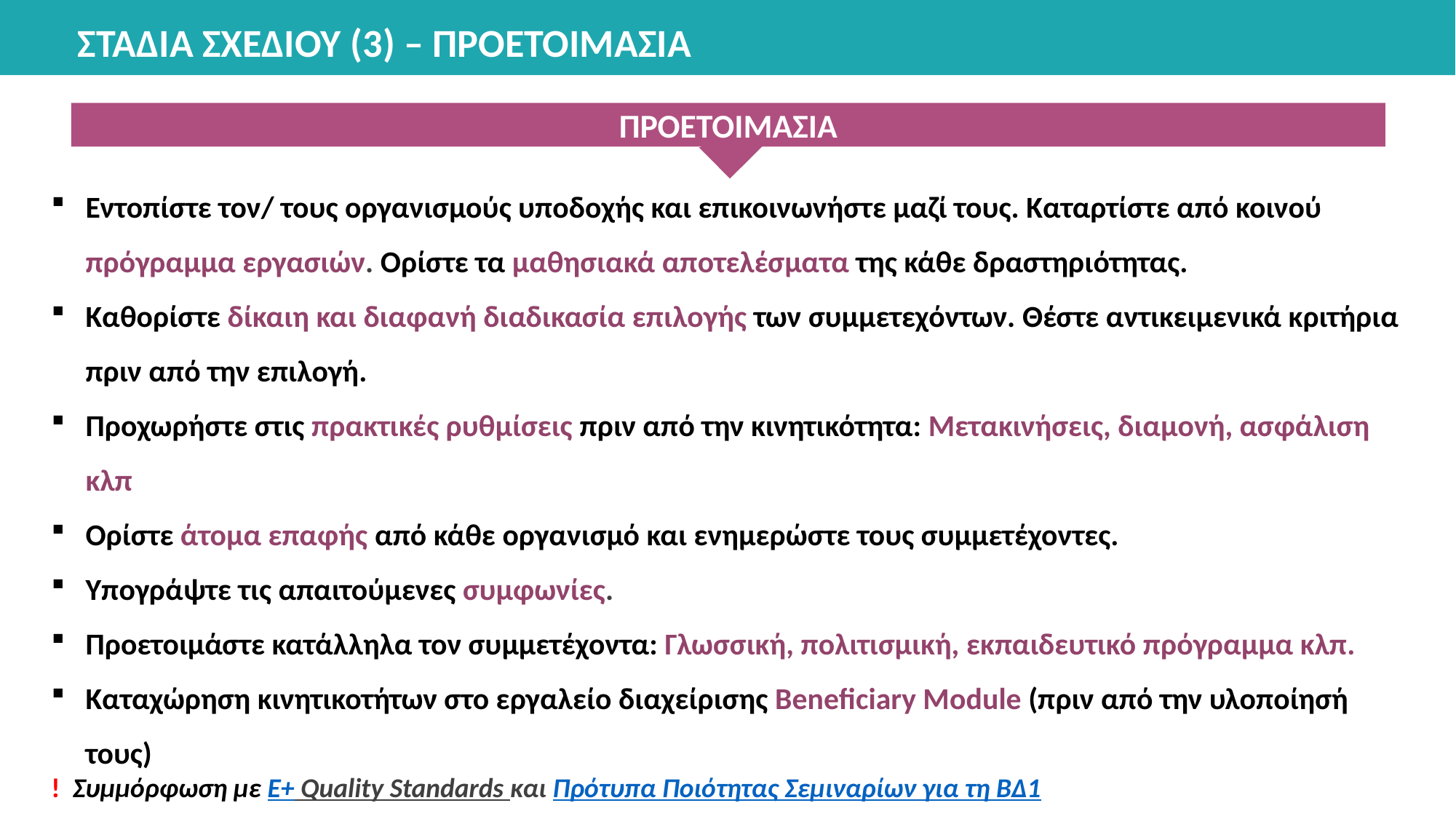

ΥΠΟΣΤΗΡΙΚΤΙΚΑ ΕΓΓΡΑΦΑ

ΣΤΑΔΙΑ ΣΧΕΔΙΟΥ (3) – ΠΡΟΕΤΟΙΜΑΣΙΑ
ΥΠΟΣΤΗΡΙΚΤΙΚΑ ΕΓΓΡΑΦΑ

ΠΡΟΕΤΟΙΜΑΣΙΑ
Εντοπίστε τον/ τους οργανισμούς υποδοχής και επικοινωνήστε μαζί τους. Καταρτίστε από κοινού πρόγραμμα εργασιών. Ορίστε τα μαθησιακά αποτελέσματα της κάθε δραστηριότητας.
Καθορίστε δίκαιη και διαφανή διαδικασία επιλογής των συμμετεχόντων. Θέστε αντικειμενικά κριτήρια πριν από την επιλογή.
Προχωρήστε στις πρακτικές ρυθμίσεις πριν από την κινητικότητα: Μετακινήσεις, διαμονή, ασφάλιση κλπ
Ορίστε άτομα επαφής από κάθε οργανισμό και ενημερώστε τους συμμετέχοντες.
Υπογράψτε τις απαιτούμενες συμφωνίες.
Προετοιμάστε κατάλληλα τον συμμετέχοντα: Γλωσσική, πολιτισμική, εκπαιδευτικό πρόγραμμα κλπ.
Καταχώρηση κινητικοτήτων στο εργαλείο διαχείρισης Beneficiary Module (πριν από την υλοποίησή τους)
!  Συμμόρφωση με Ε+ Quality Standards και Πρότυπα Ποιότητας Σεμιναρίων για τη ΒΔ1